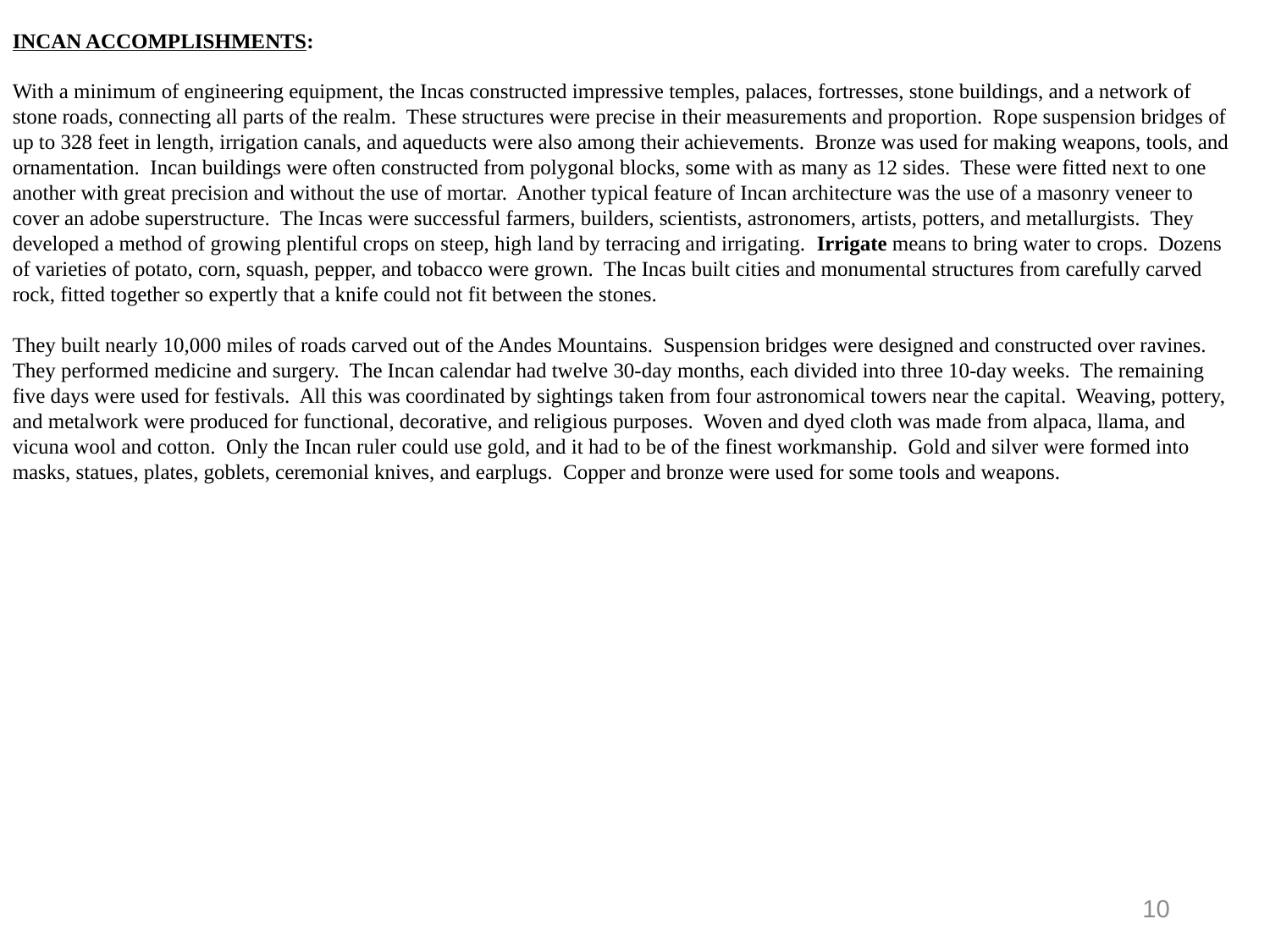

INCAN ACCOMPLISHMENTS:

With a minimum of engineering equipment, the Incas constructed impressive temples, palaces, fortresses, stone buildings, and a network of stone roads, connecting all parts of the realm.  These structures were precise in their measurements and proportion.  Rope suspension bridges of up to 328 feet in length, irrigation canals, and aqueducts were also among their achievements.  Bronze was used for making weapons, tools, and ornamentation.  Incan buildings were often constructed from polygonal blocks, some with as many as 12 sides.  These were fitted next to one another with great precision and without the use of mortar.  Another typical feature of Incan architecture was the use of a masonry veneer to cover an adobe superstructure.  The Incas were successful farmers, builders, scientists, astronomers, artists, potters, and metallurgists.  They developed a method of growing plentiful crops on steep, high land by terracing and irrigating.  Irrigate means to bring water to crops.  Dozens of varieties of potato, corn, squash, pepper, and tobacco were grown.  The Incas built cities and monumental structures from carefully carved rock, fitted together so expertly that a knife could not fit between the stones.

They built nearly 10,000 miles of roads carved out of the Andes Mountains.  Suspension bridges were designed and constructed over ravines.  They performed medicine and surgery.  The Incan calendar had twelve 30-day months, each divided into three 10-day weeks.  The remaining five days were used for festivals.  All this was coordinated by sightings taken from four astronomical towers near the capital.  Weaving, pottery, and metalwork were produced for functional, decorative, and religious purposes.  Woven and dyed cloth was made from alpaca, llama, and vicuna wool and cotton.  Only the Incan ruler could use gold, and it had to be of the finest workmanship.  Gold and silver were formed into masks, statues, plates, goblets, ceremonial knives, and earplugs.  Copper and bronze were used for some tools and weapons.
10